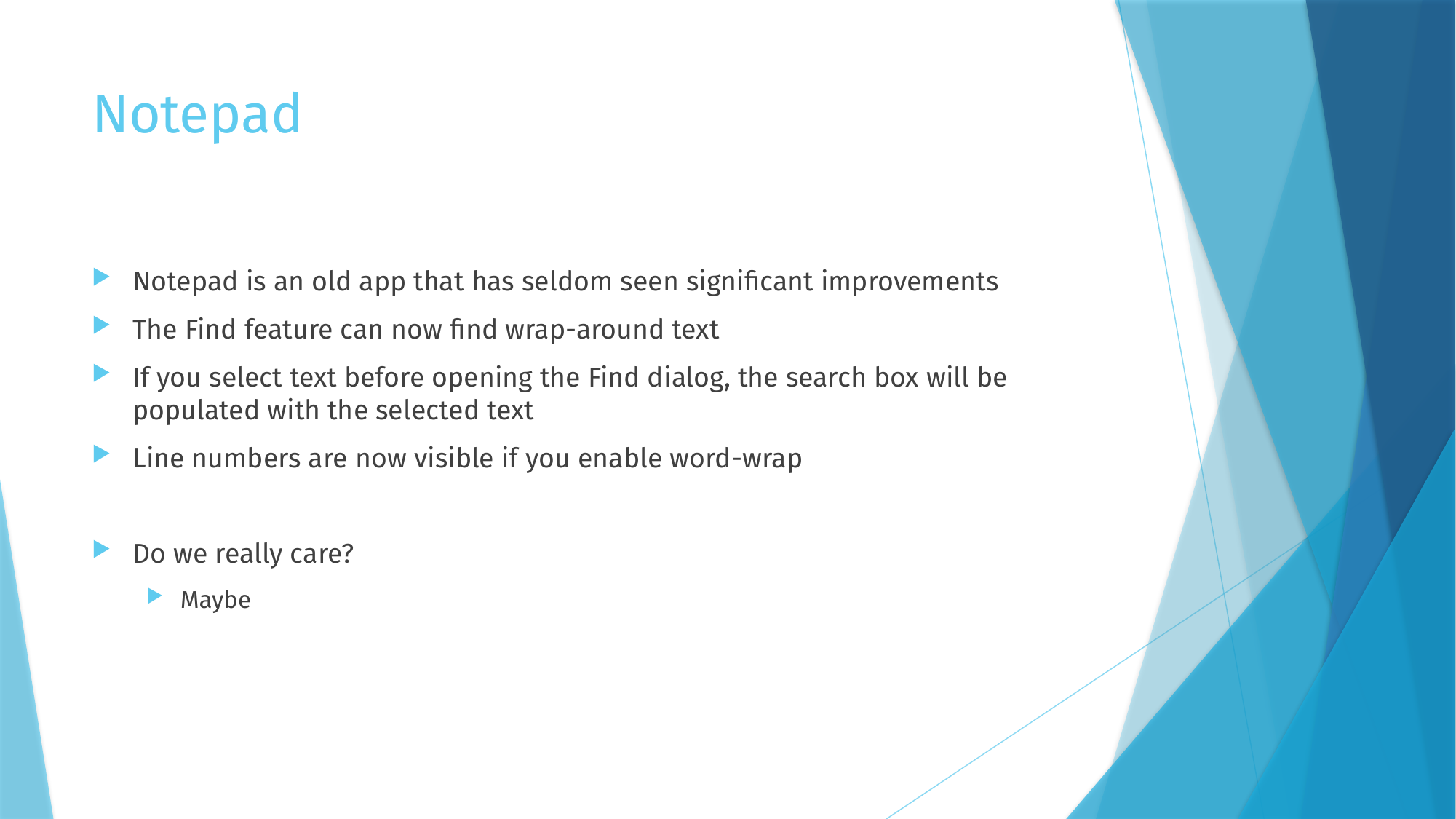

# Notepad
Notepad is an old app that has seldom seen significant improvements
The Find feature can now find wrap-around text
If you select text before opening the Find dialog, the search box will be populated with the selected text
Line numbers are now visible if you enable word-wrap

Do we really care?
Maybe